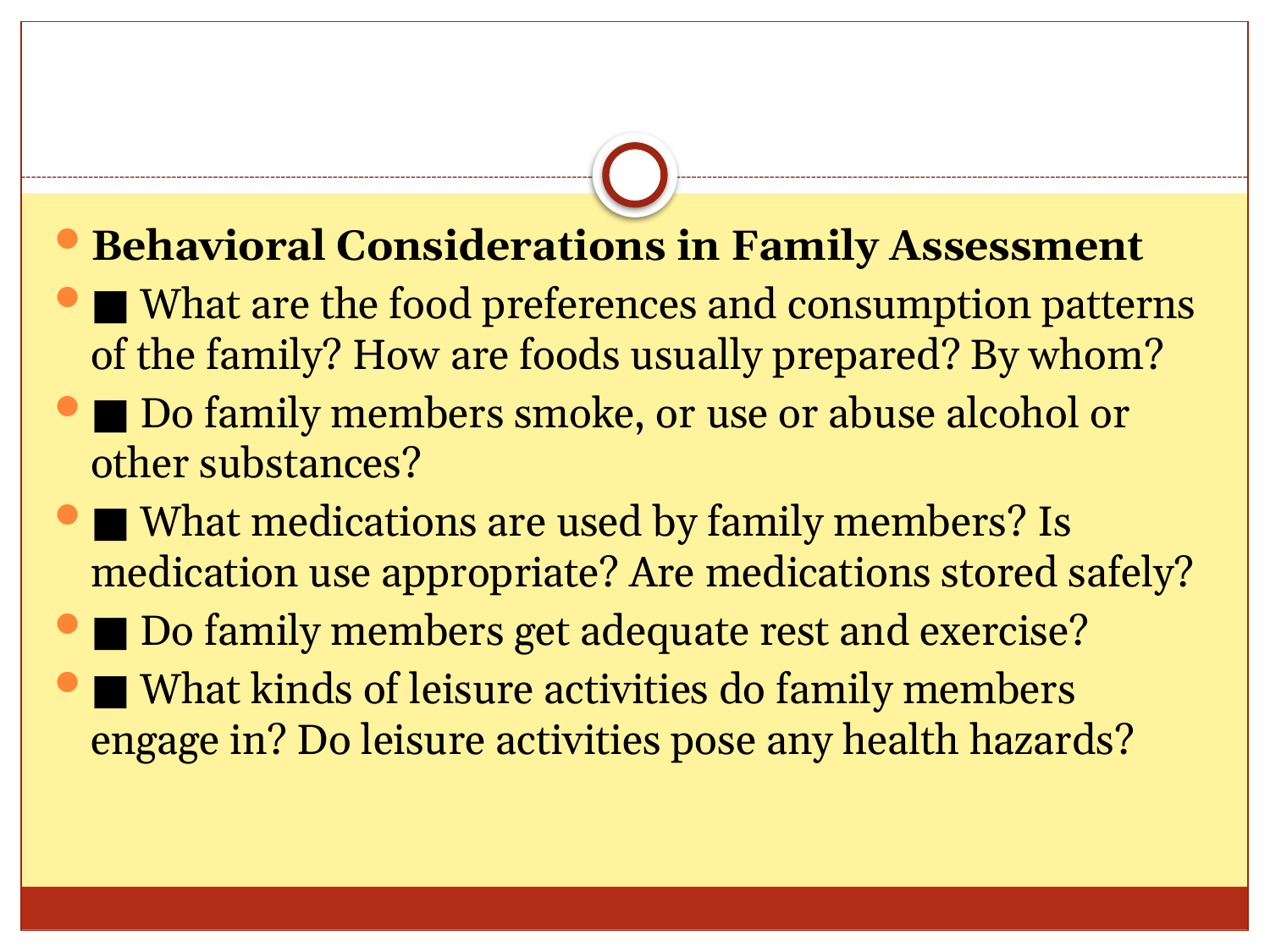

#
Behavioral Considerations in Family Assessment
■ What are the food preferences and consumption patterns of the family? How are foods usually prepared? By whom?
■ Do family members smoke, or use or abuse alcohol or other substances?
■ What medications are used by family members? Is medication use appropriate? Are medications stored safely?
■ Do family members get adequate rest and exercise?
■ What kinds of leisure activities do family members engage in? Do leisure activities pose any health hazards?